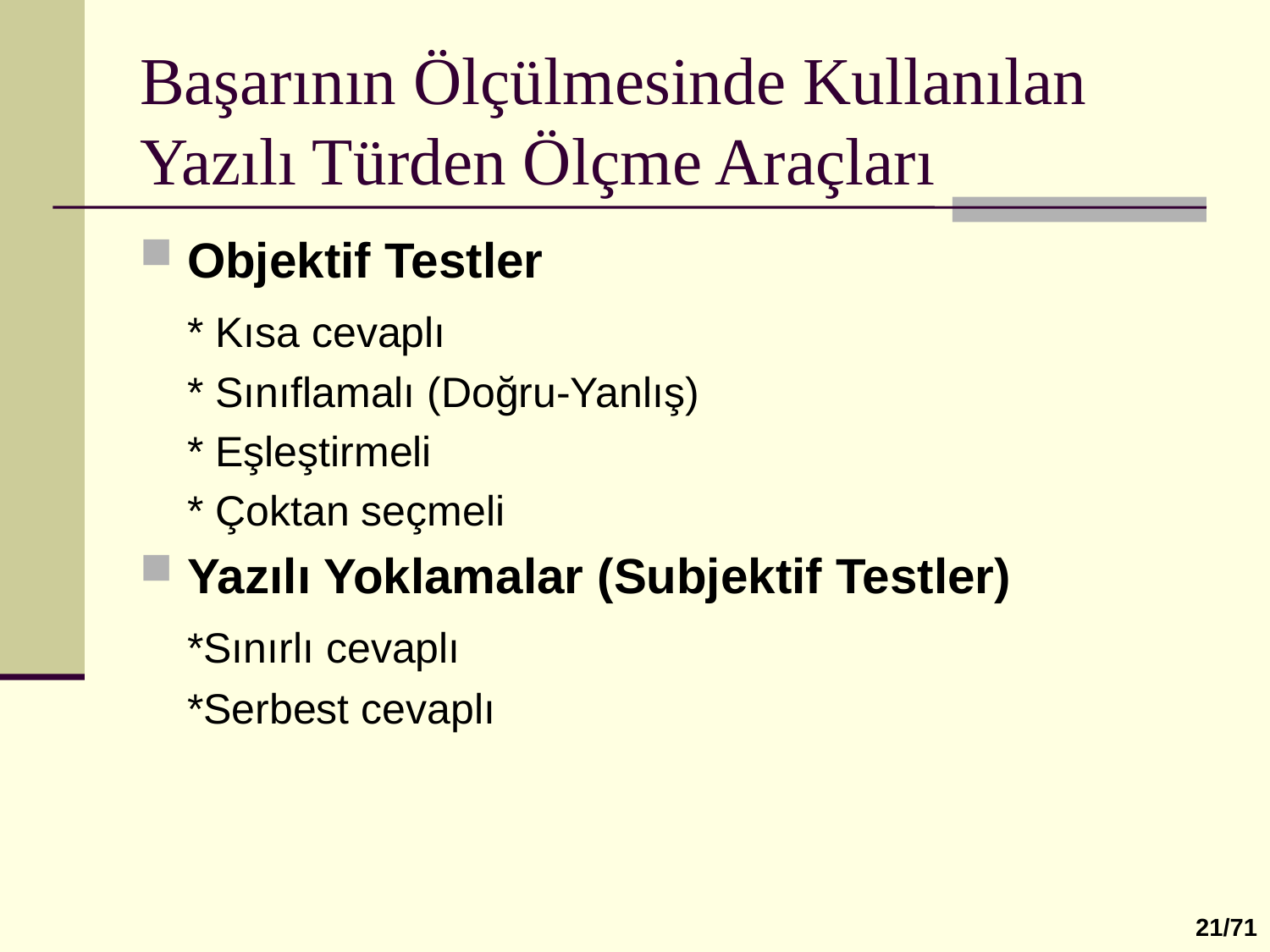

# Başarının Ölçülmesinde Kullanılan Yazılı Türden Ölçme Araçları
Objektif Testler
	* Kısa cevaplı
	* Sınıflamalı (Doğru-Yanlış)
	* Eşleştirmeli
	* Çoktan seçmeli
Yazılı Yoklamalar (Subjektif Testler)
	*Sınırlı cevaplı
	*Serbest cevaplı
21/71